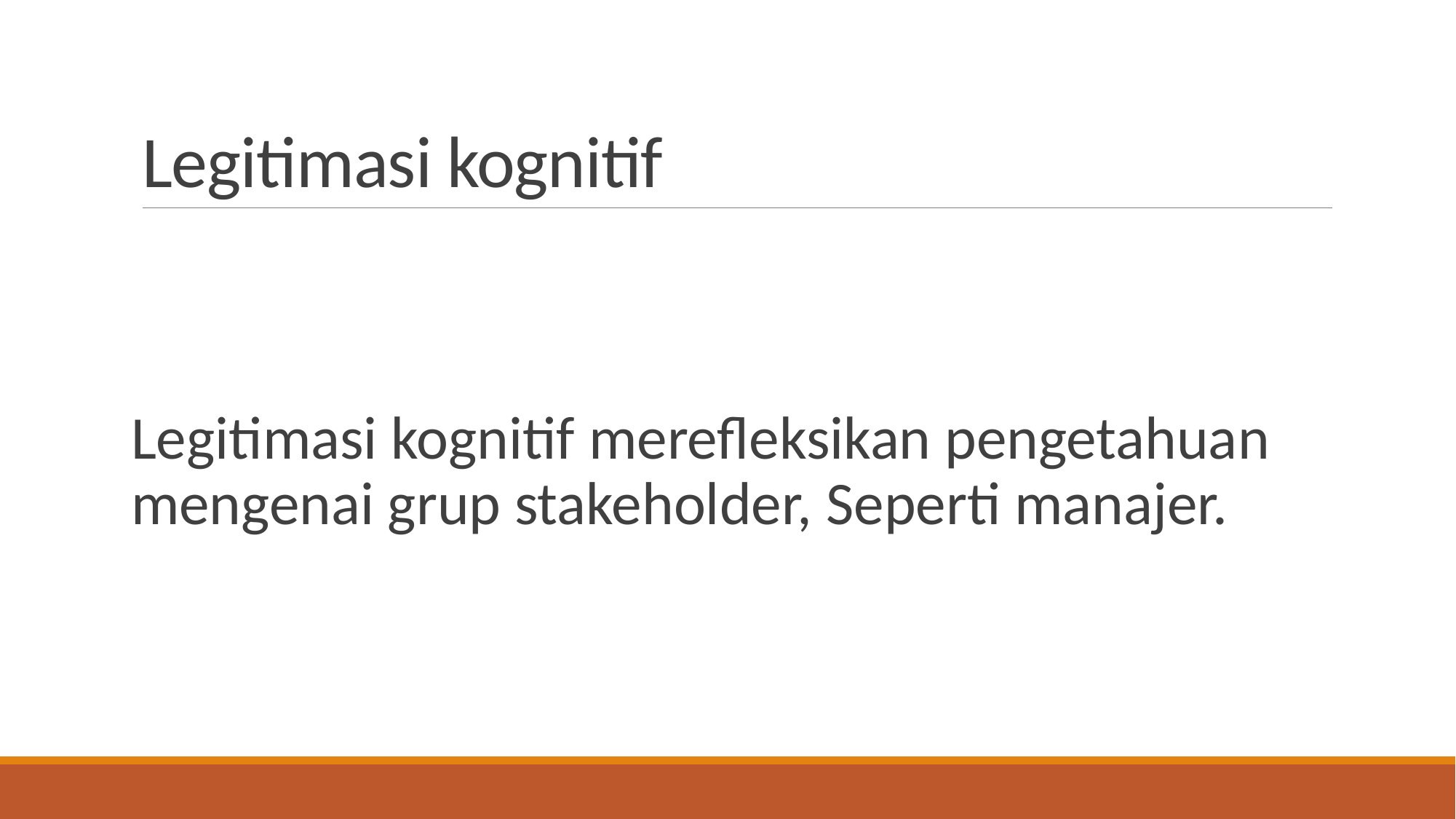

# Legitimasi kognitif

Legitimasi kognitif merefleksikan pengetahuan mengenai grup stakeholder, Seperti manajer.